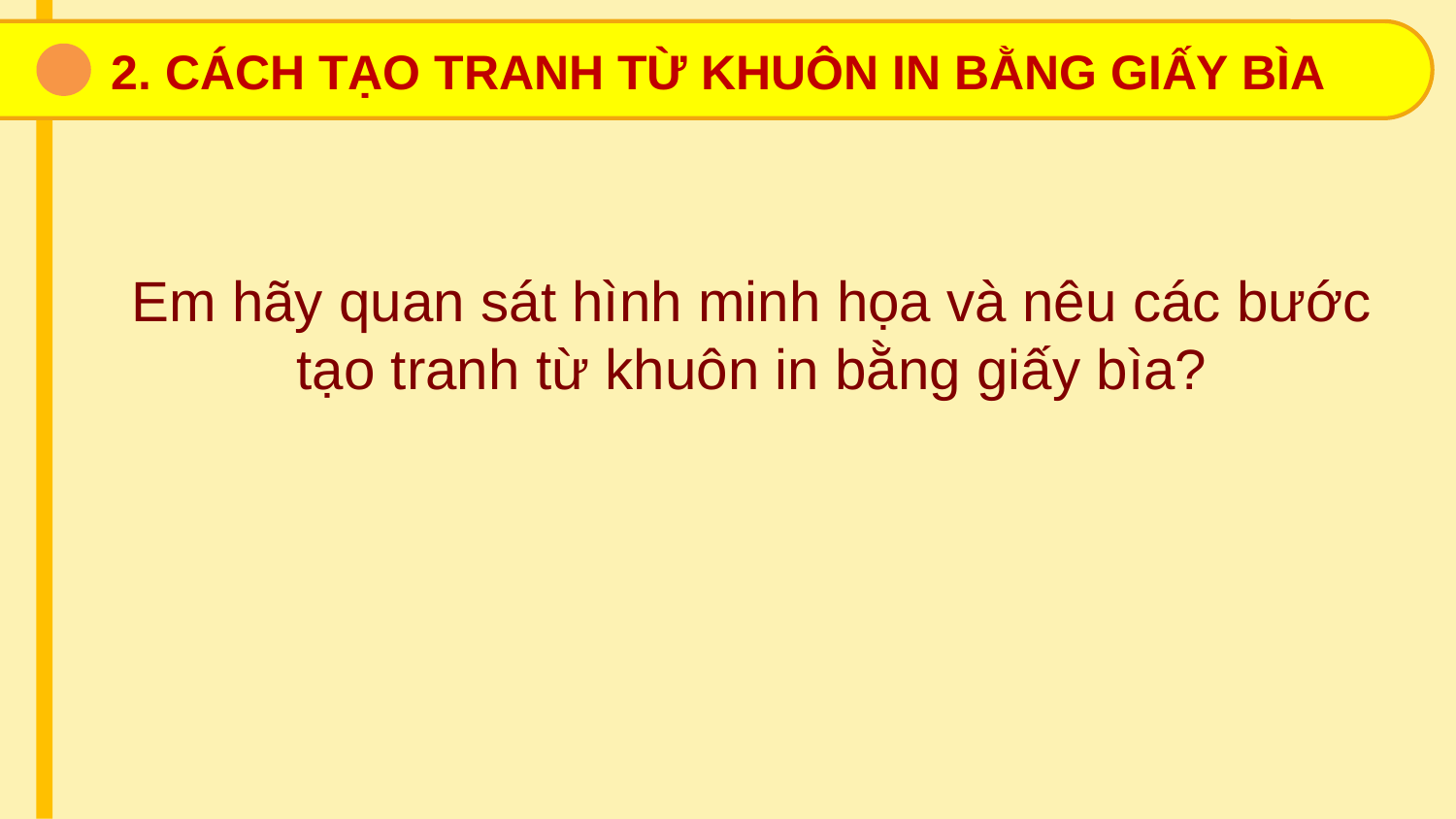

2. CÁCH TẠO TRANH TỪ KHUÔN IN BẰNG GIẤY BÌA

Em hãy quan sát hình minh họa và nêu các bước
tạo tranh từ khuôn in bằng giấy bìa?